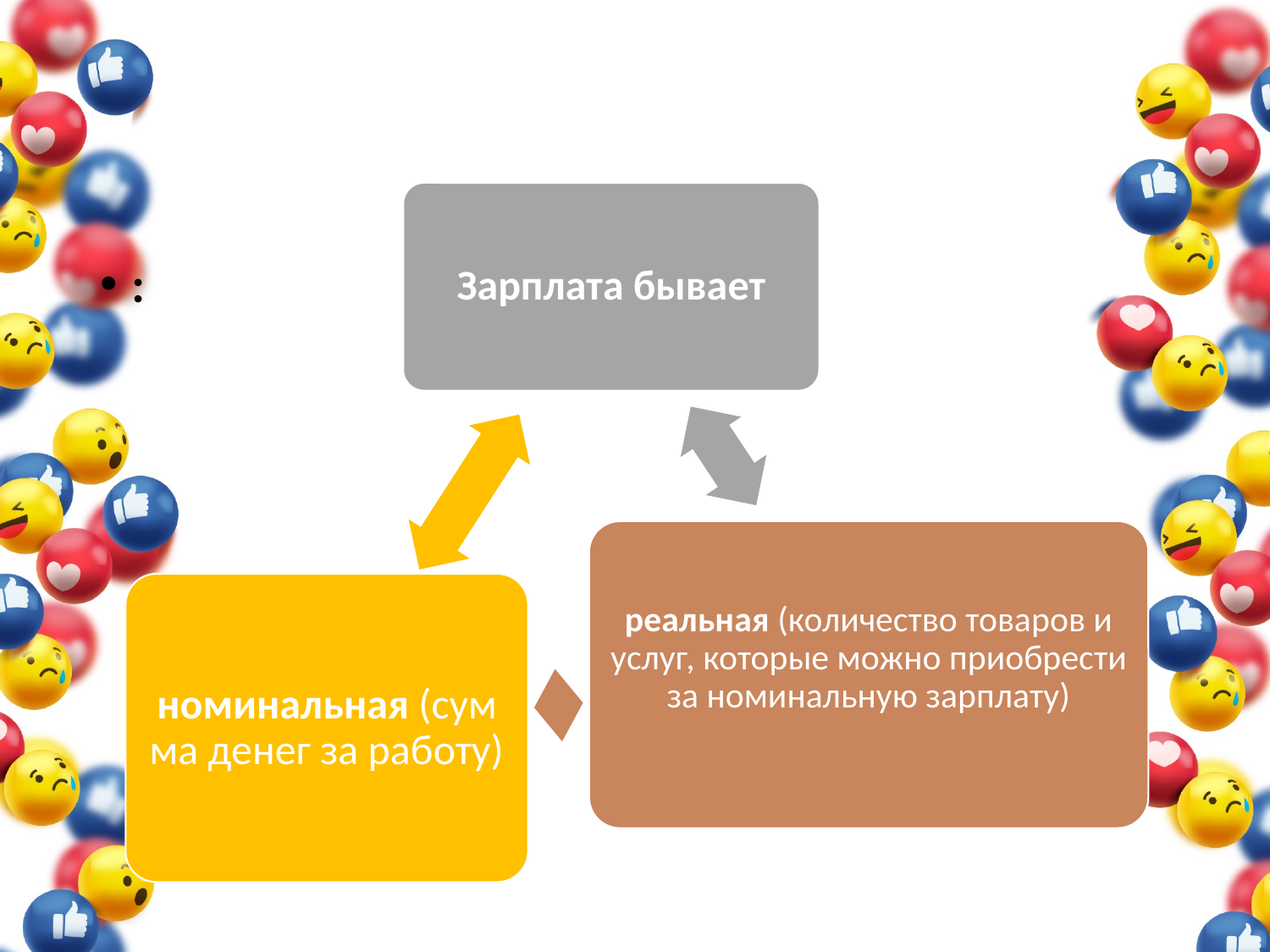

#
Зарплата бывает

реальная (количество товаров и услуг, которые можно приобрести за номинальную зарплату)

номинальная (сумма денег за работу)

: